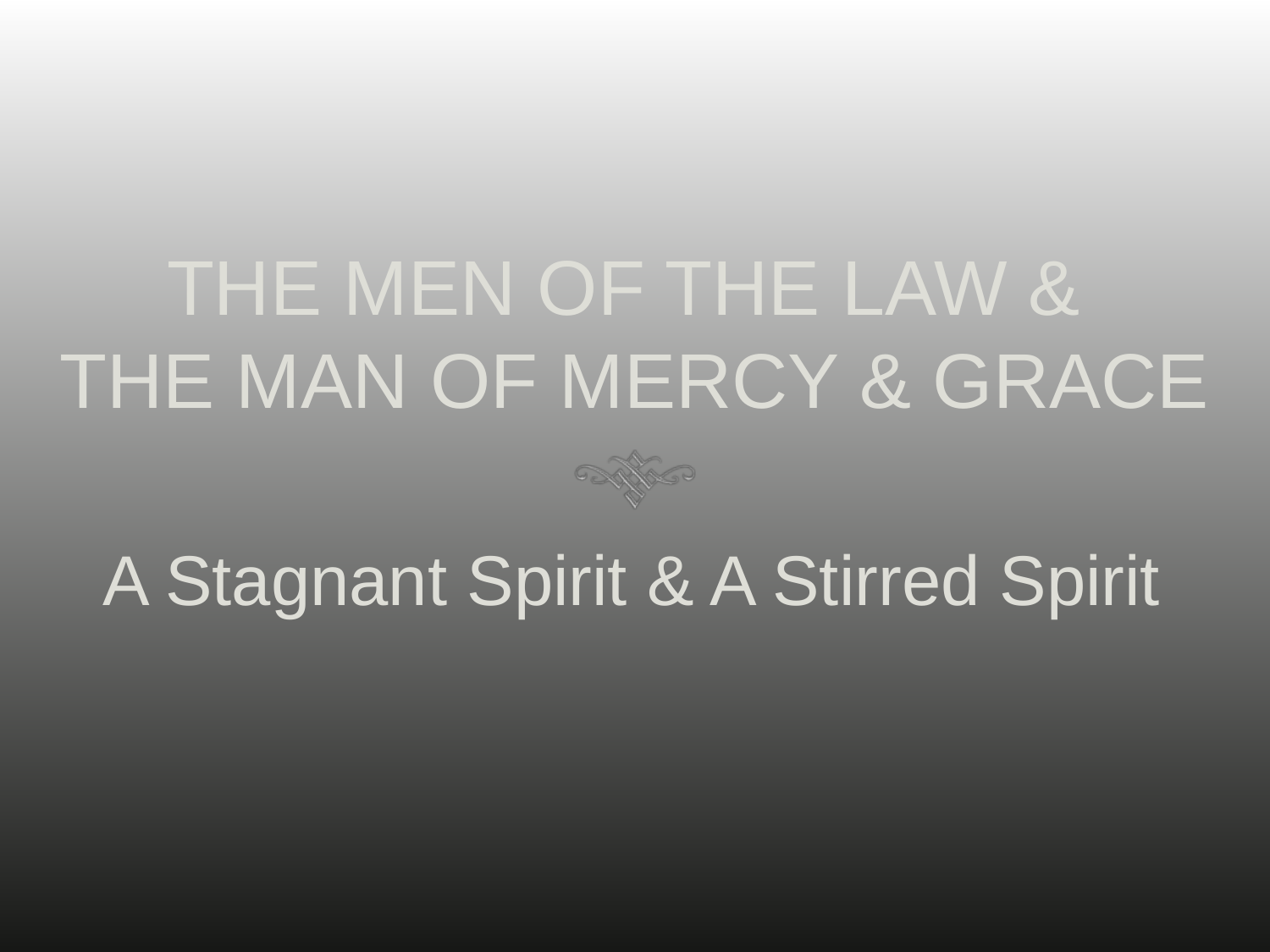

# THE MEN OF THE LAW & THE MAN OF MERCY & GRACE
A Stagnant Spirit & A Stirred Spirit